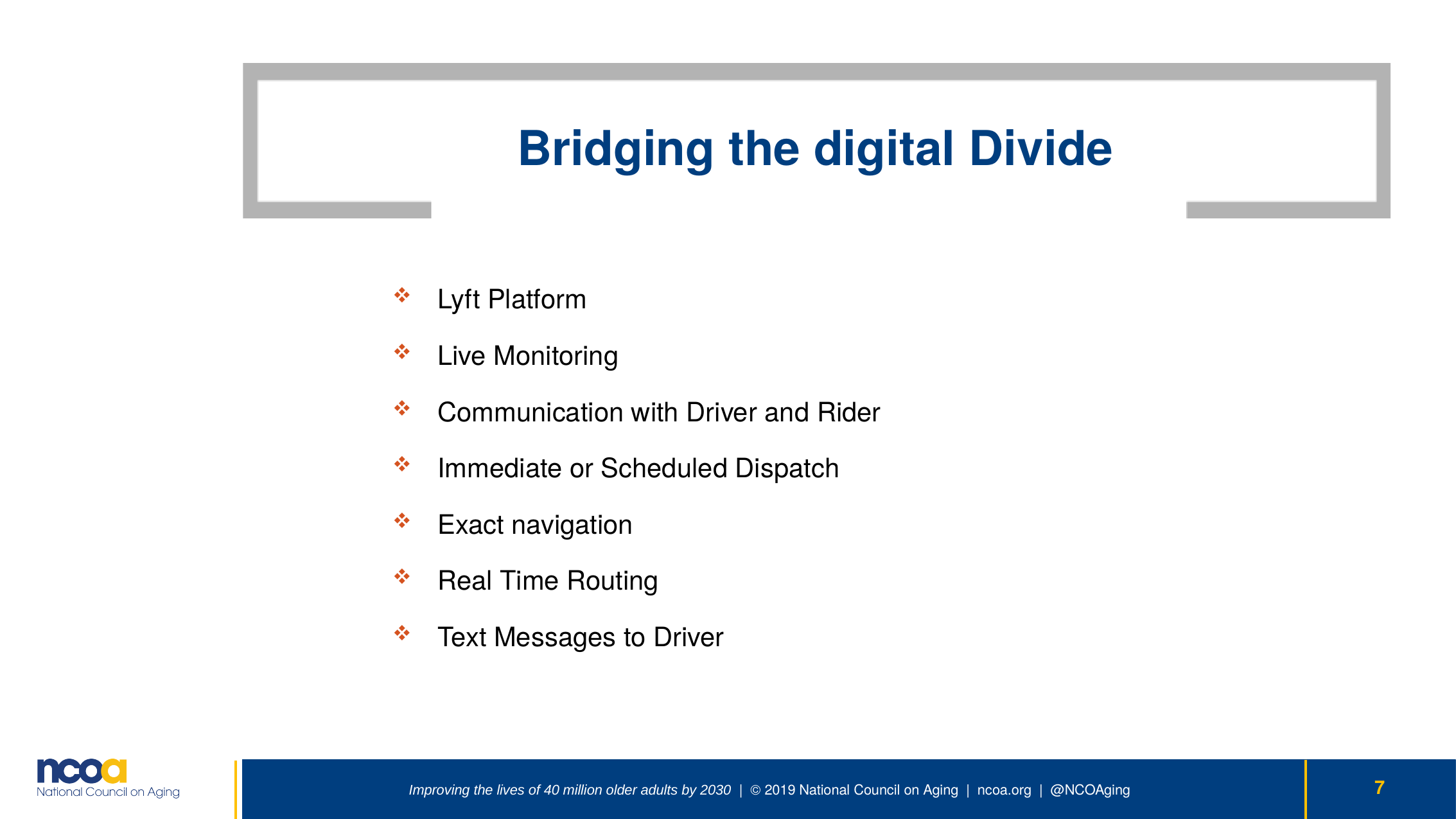

# Bridging the digital Divide
Lyft Platform
Live Monitoring
Communication with Driver and Rider
Immediate or Scheduled Dispatch
Exact navigation
Real Time Routing
Text Messages to Driver
7